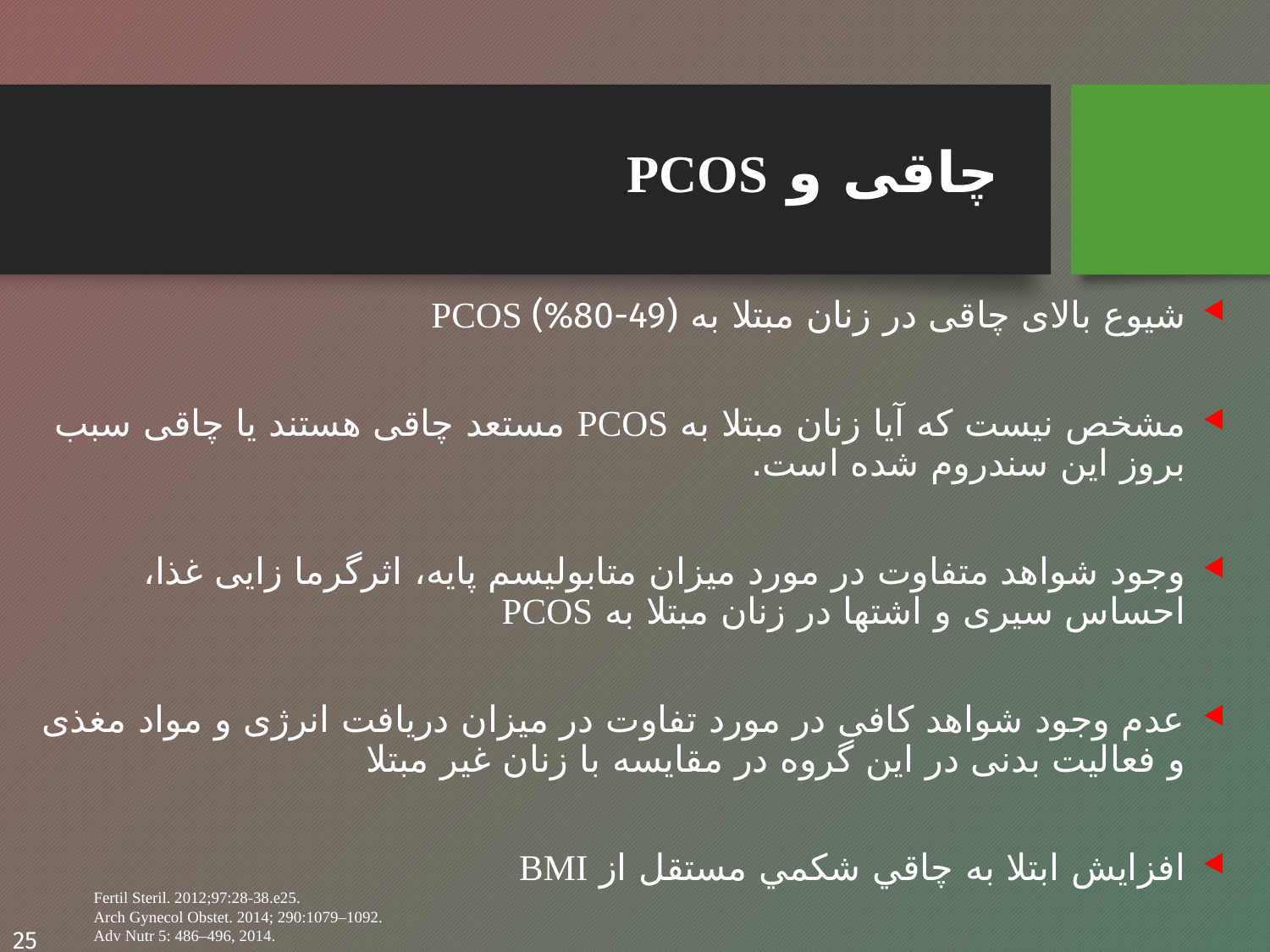

# چاقی و PCOS
شیوع بالای چاقی در زنان مبتلا به PCOS (%80-49)

مشخص نیست که آیا زنان مبتلا به PCOS مستعد چاقی هستند یا چاقی سبب بروز این سندروم شده است.

وجود شواهد متفاوت در مورد میزان متابولیسم پایه، اثرگرما زایی غذا، احساس سیری و اشتها در زنان مبتلا به PCOS

عدم وجود شواهد کافی در مورد تفاوت در میزان دریافت انرژی و مواد مغذی و فعالیت بدنی در این گروه در مقایسه با زنان غیر مبتلا

افزايش ابتلا به چاقي شكمي مستقل از BMI

Fertil Steril. 2012;97:28-38.e25.
Arch Gynecol Obstet. 2014; 290:1079–1092.
Adv Nutr 5: 486–496, 2014.
25